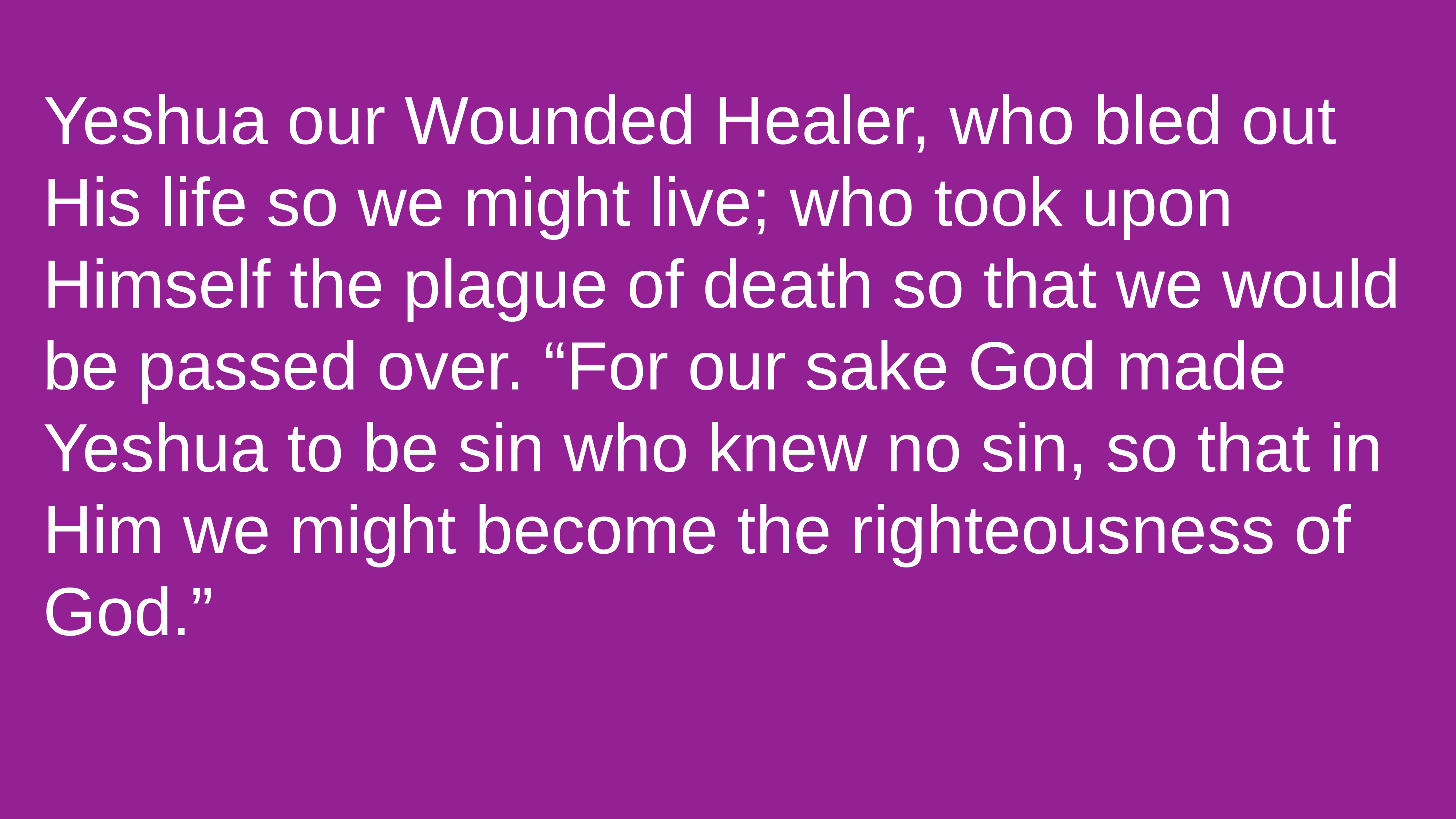

Yeshua our Wounded Healer, who bled out His life so we might live; who took upon Himself the plague of death so that we would be passed over. “For our sake God made Yeshua to be sin who knew no sin, so that in Him we might become the righteousness of God.”